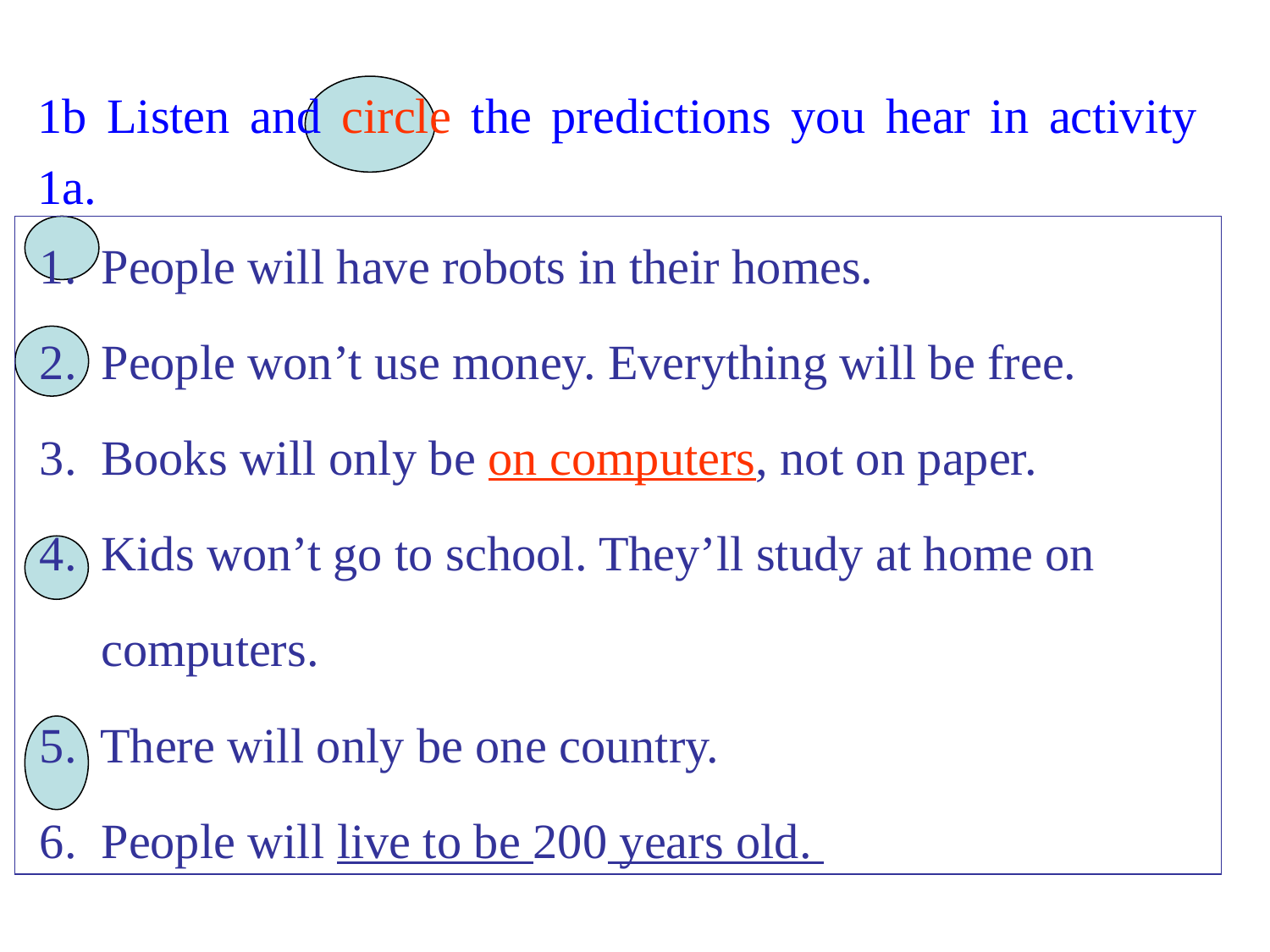

1b Listen and circle the predictions you hear in activity 1a.

 1.  People will have robots in their homes.
 2.  People won’t use money. Everything will be free.
 3.  Books will only be on computers, not on paper.
 4.  Kids won’t go to school. They’ll study at home on
      computers.
 5.  There will only be one country.
 6.  People will live to be 200 years old.